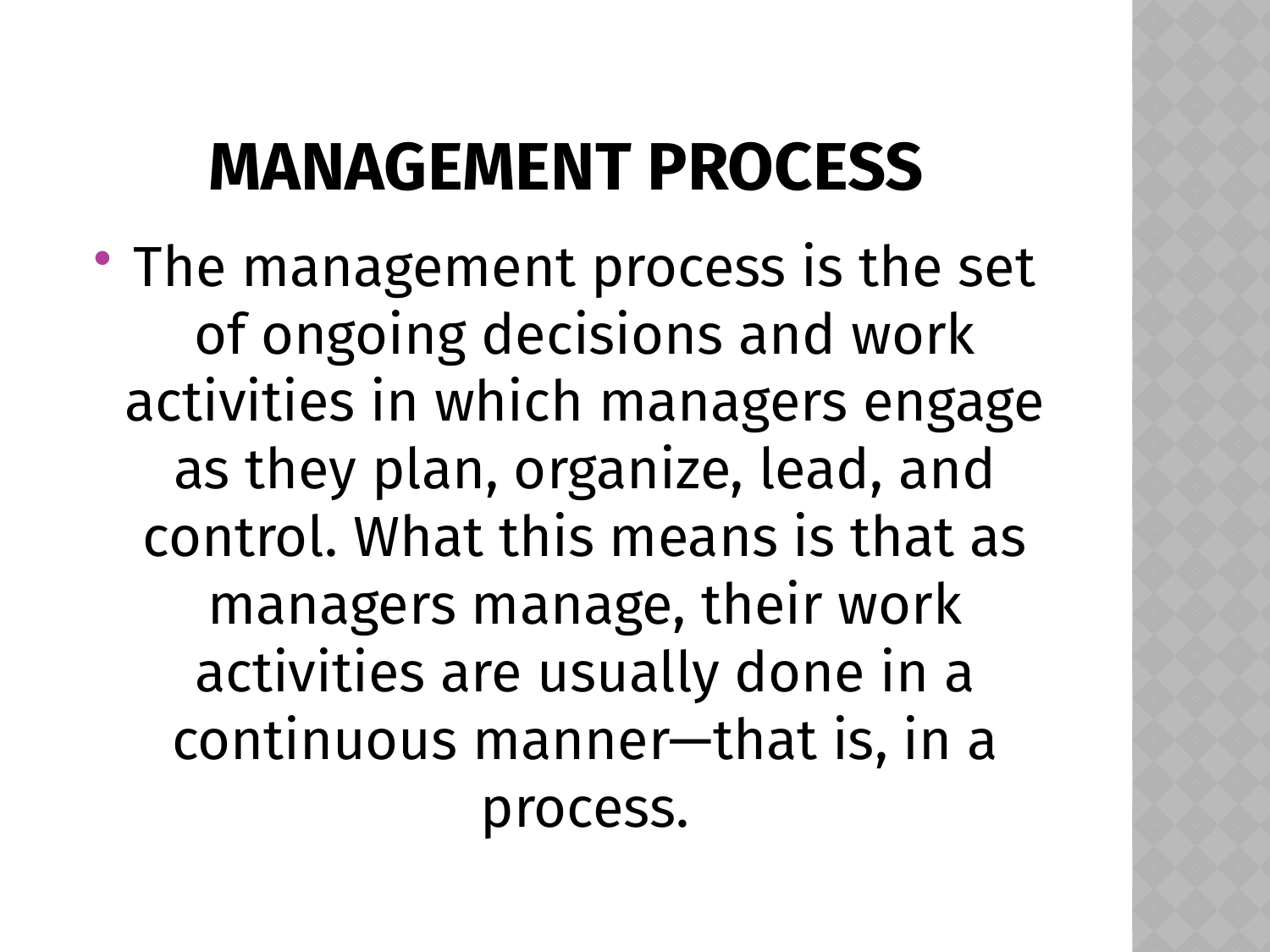

# Management Process
The management process is the set of ongoing decisions and work activities in which managers engage as they plan, organize, lead, and control. What this means is that as managers manage, their work activities are usually done in a continuous manner—that is, in a process.